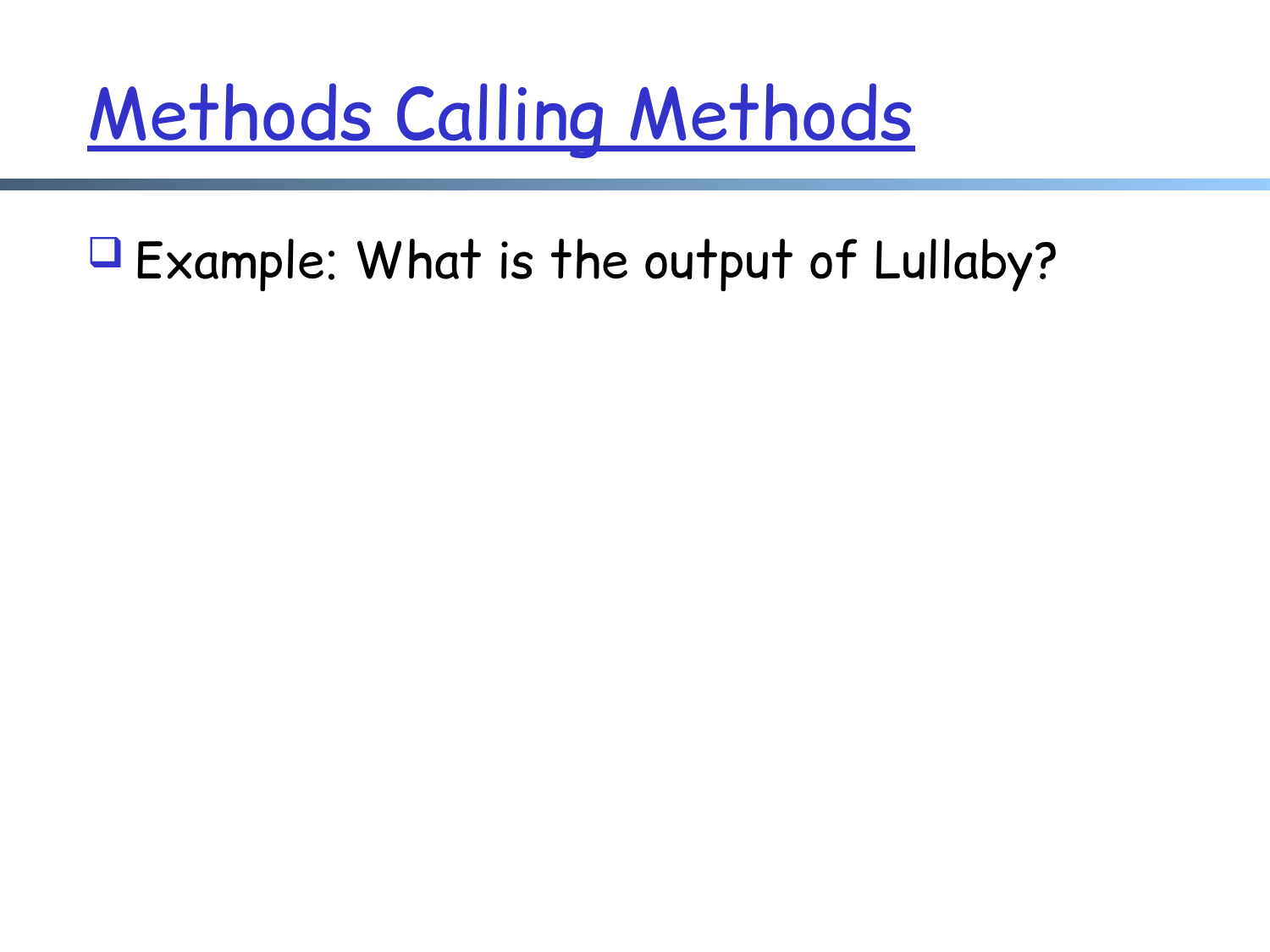

# Methods Calling Methods
Example: What is the output of Lullaby?